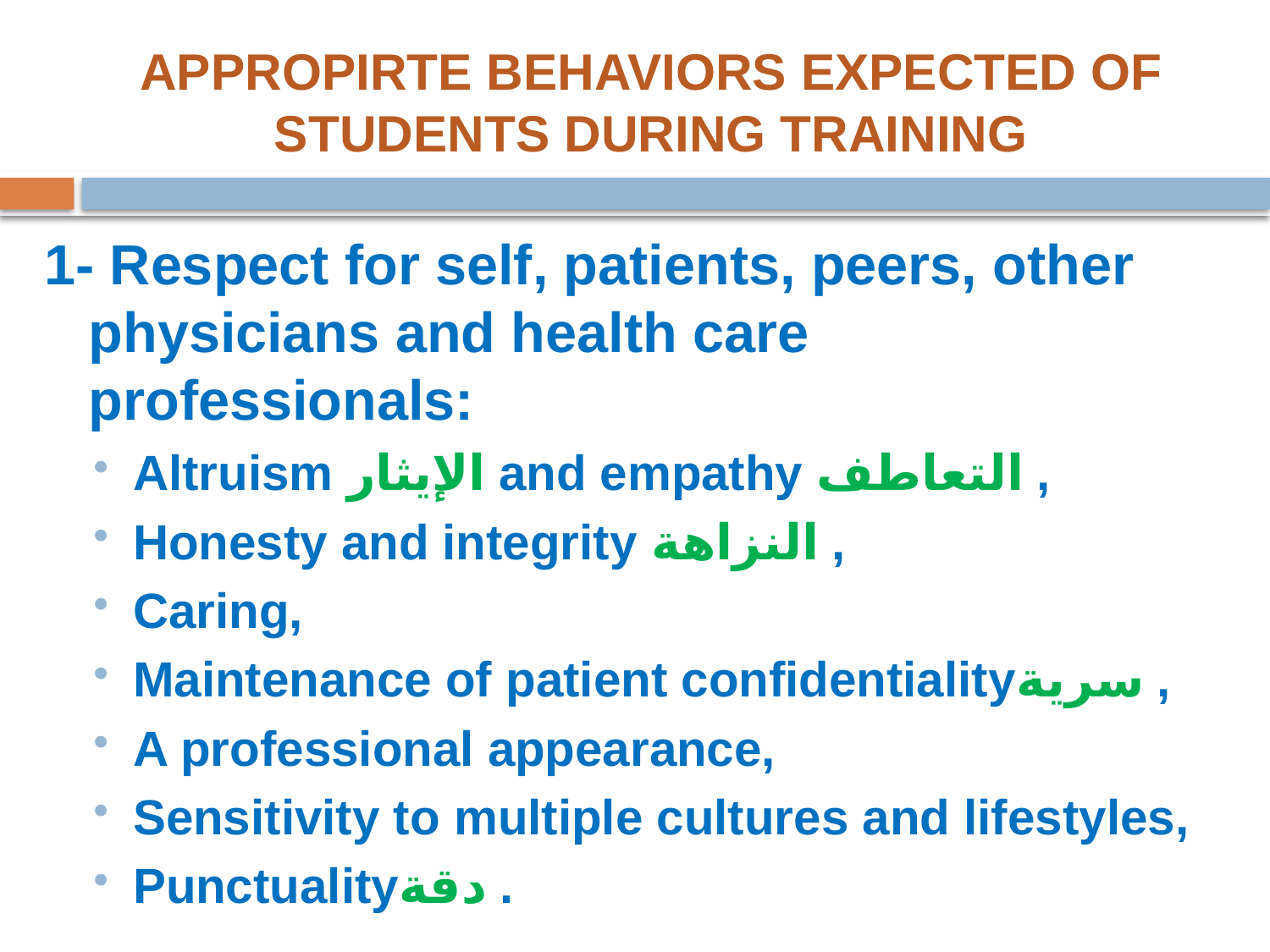

# APPROPIRTE BEHAVIORS EXPECTED OF STUDENTS DURING TRAINING
1- Respect for self, patients, peers, other physicians and health care professionals:
Altruism الإيثار and empathy التعاطف ,
Honesty and integrity النزاهة ,
Caring,
Maintenance of patient confidentialityسرية ,
A professional appearance,
Sensitivity to multiple cultures and lifestyles,
Punctualityدقة .